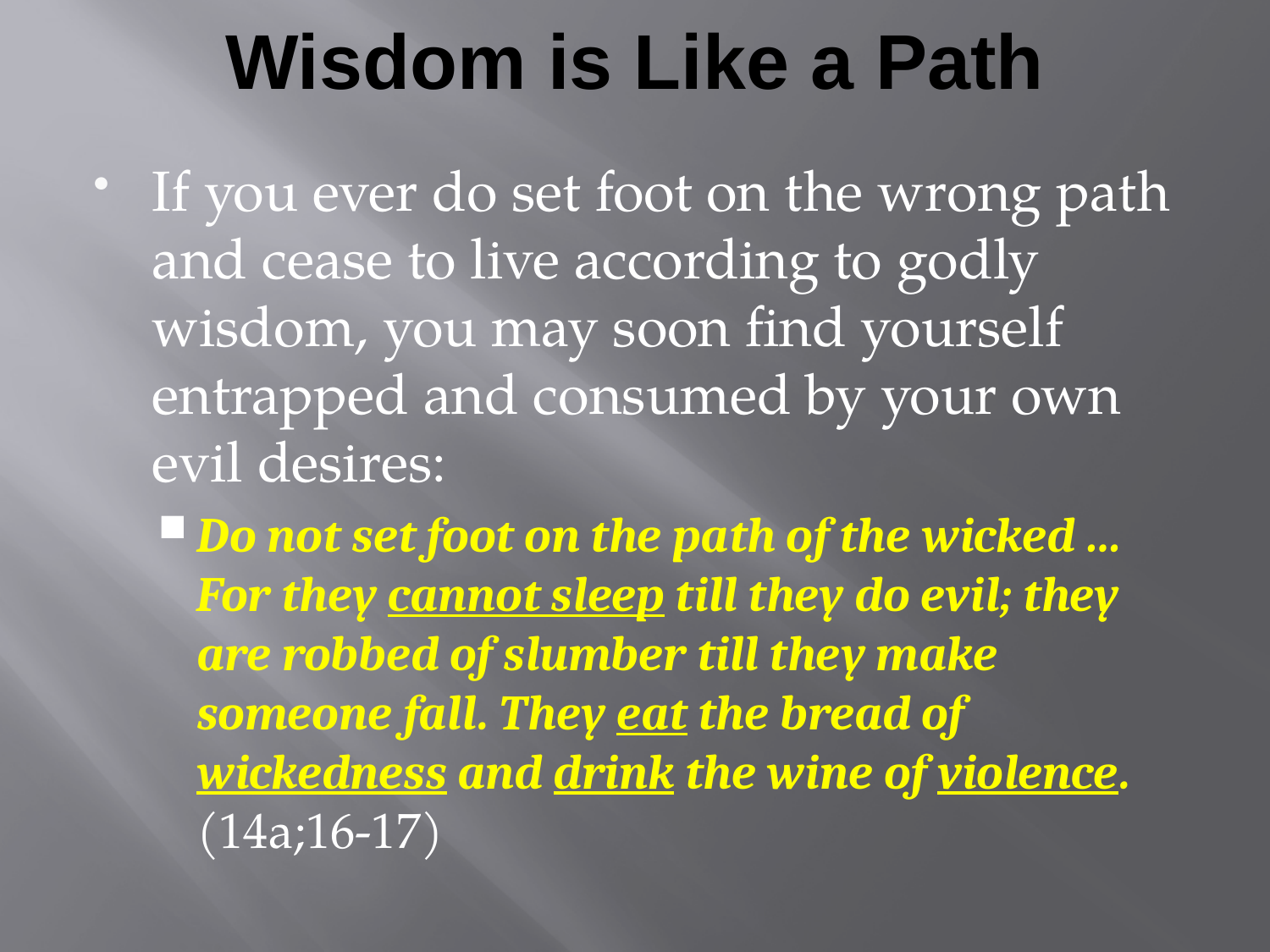

# Wisdom is Like a Path
If you ever do set foot on the wrong path and cease to live according to godly wisdom, you may soon find yourself entrapped and consumed by your own evil desires:
Do not set foot on the path of the wicked … For they cannot sleep till they do evil; they are robbed of slumber till they make someone fall. They eat the bread of wickedness and drink the wine of violence. (14a;16-17)